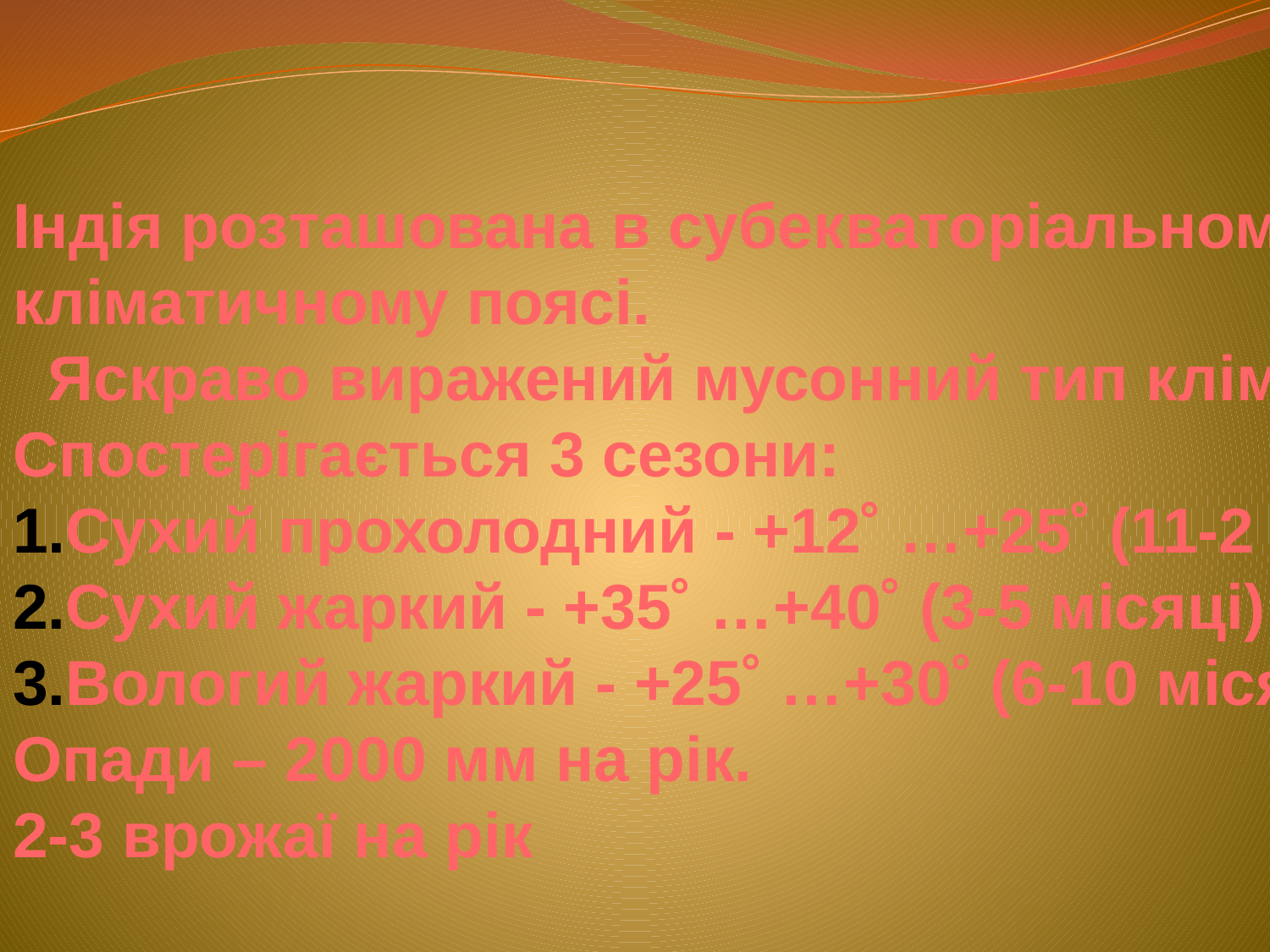

#
Індія розташована в субекваторіальному кліматичному поясі.
  Яскраво виражений мусонний тип клімату.
Спостерігається 3 сезони:
Сухий прохолодний - +12˚ …+25˚ (11-2 місяці)
Сухий жаркий - +35˚ …+40˚ (3-5 місяці)
Вологий жаркий - +25˚ …+30˚ (6-10 місяці)
Опади – 2000 мм на рік.
2-3 врожаї на рік